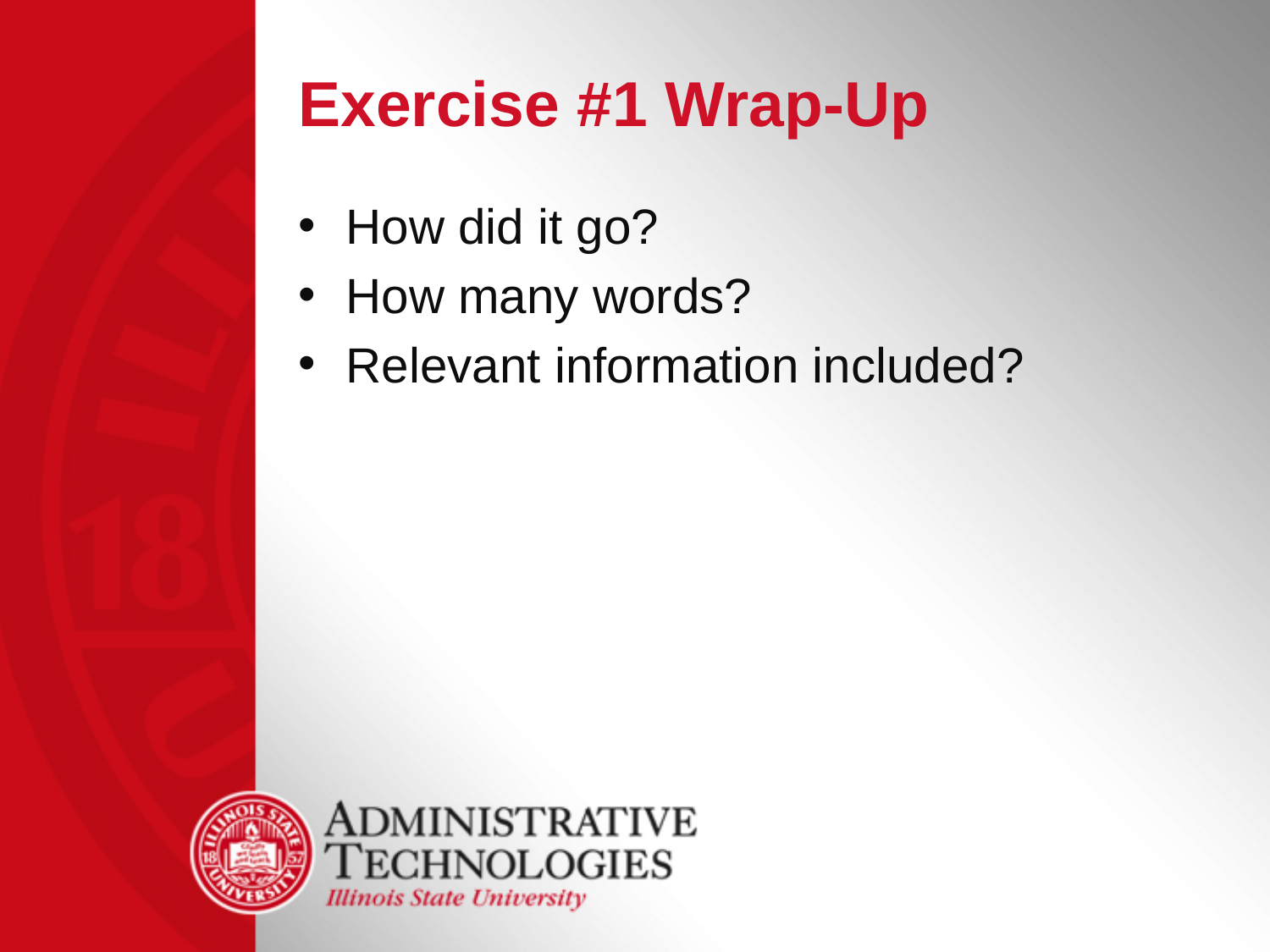

# Exercise #1 Wrap-Up
How did it go?
How many words?
Relevant information included?